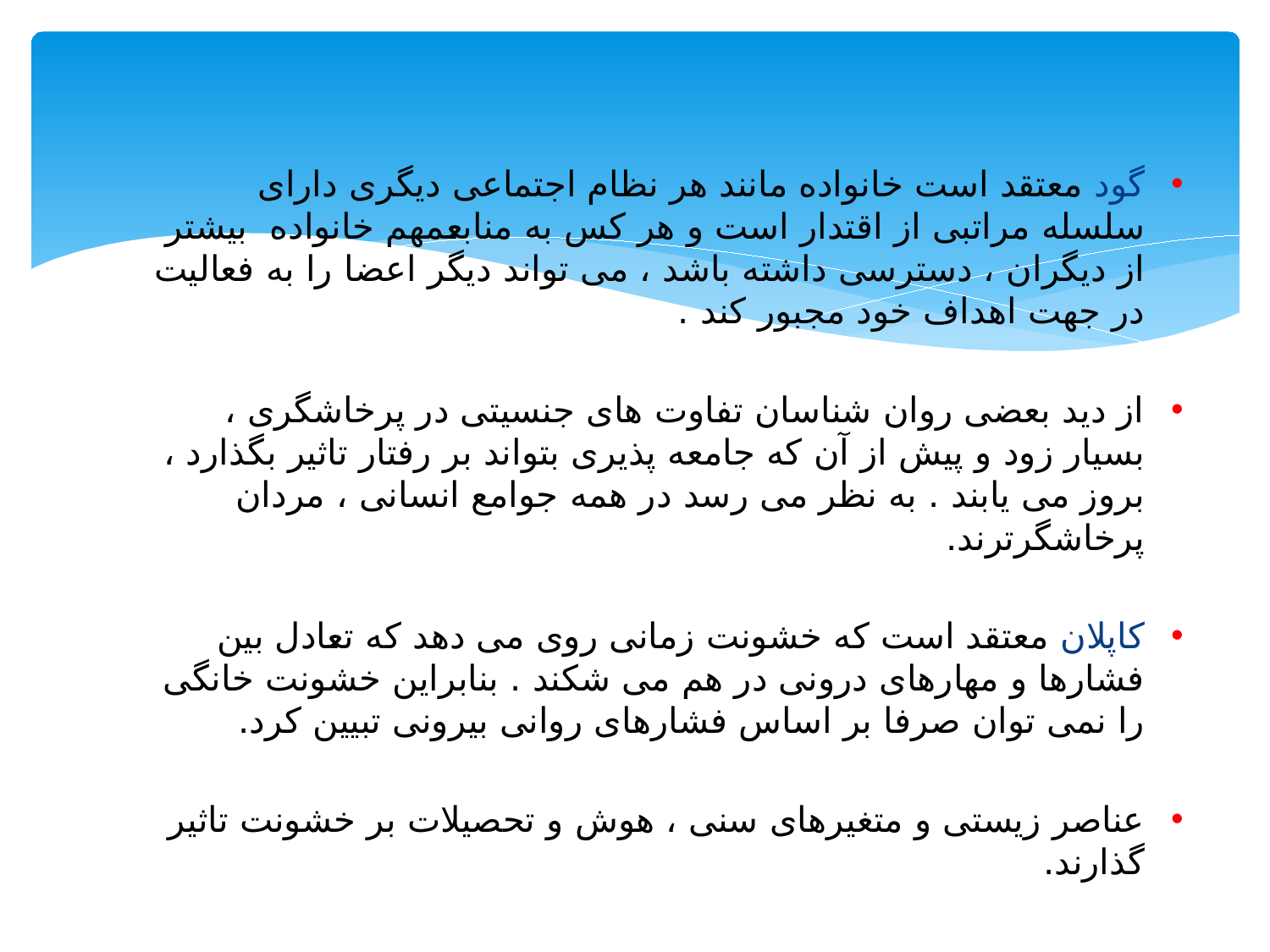

#

گود معتقد است خانواده مانند هر نظام اجتماعی دیگری دارای سلسله مراتبی از اقتدار است و هر کس به منابعمهم خانواده  بیشتر از دیگران ، دسترسی داشته باشد ، می تواند دیگر اعضا را به فعالیت در جهت اهداف خود مجبور کند .

از دید بعضی روان شناسان تفاوت های جنسیتی در پرخاشگری ، بسیار زود و پیش از آن که جامعه پذیری بتواند بر رفتار تاثیر بگذارد ، بروز می یابند . به نظر می رسد در همه جوامع انسانی ، مردان پرخاشگرترند.

کاپلان معتقد است که خشونت زمانی روی می دهد که تعادل بین فشارها و مهارهای درونی در هم می شکند . بنابراین خشونت خانگی را نمی توان صرفا بر اساس فشارهای روانی بیرونی تبیین کرد.

عناصر زیستی و متغیرهای سنی ، هوش و تحصیلات بر خشونت تاثیر گذارند.